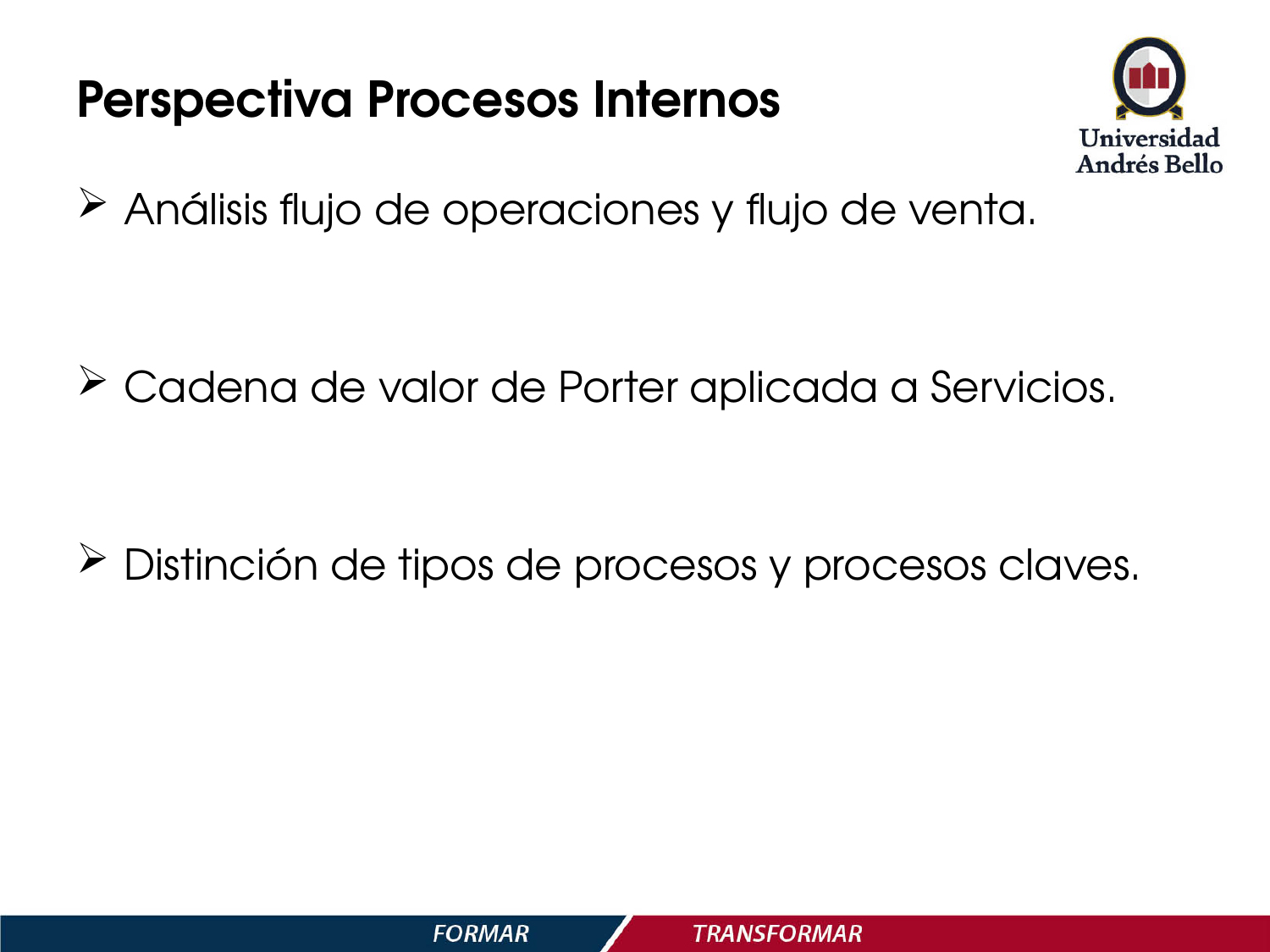

# Perspectiva Procesos Internos
Análisis flujo de operaciones y flujo de venta.

Cadena de valor de Porter aplicada a Servicios.

Distinción de tipos de procesos y procesos claves.